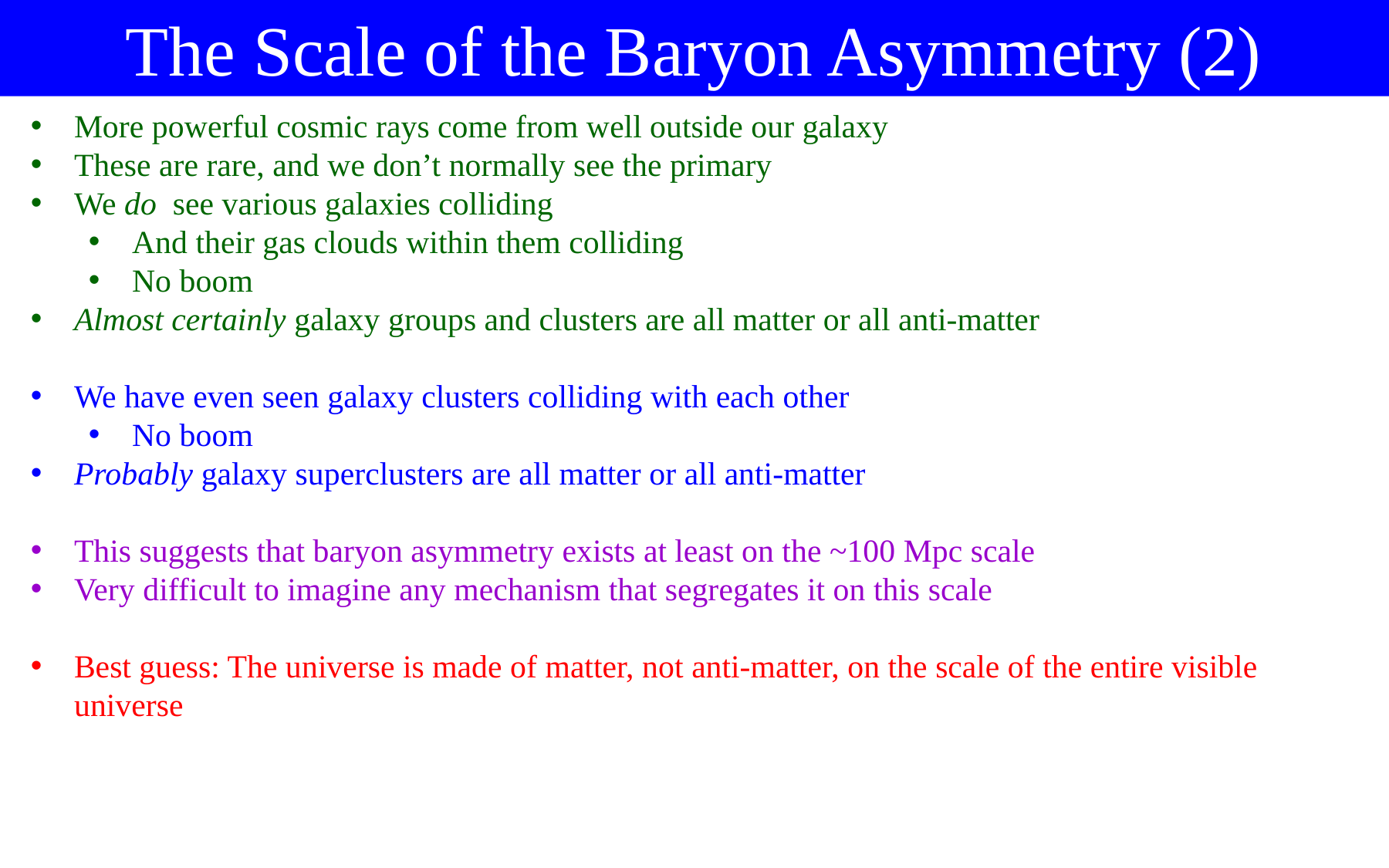

The Scale of the Baryon Asymmetry (2)
More powerful cosmic rays come from well outside our galaxy
These are rare, and we don’t normally see the primary
We do  see various galaxies colliding
And their gas clouds within them colliding
No boom
Almost certainly galaxy groups and clusters are all matter or all anti-matter

We have even seen galaxy clusters colliding with each other
No boom
Probably galaxy superclusters are all matter or all anti-matter

This suggests that baryon asymmetry exists at least on the ~100 Mpc scale
Very difficult to imagine any mechanism that segregates it on this scale

Best guess: The universe is made of matter, not anti-matter, on the scale of the entire visible universe